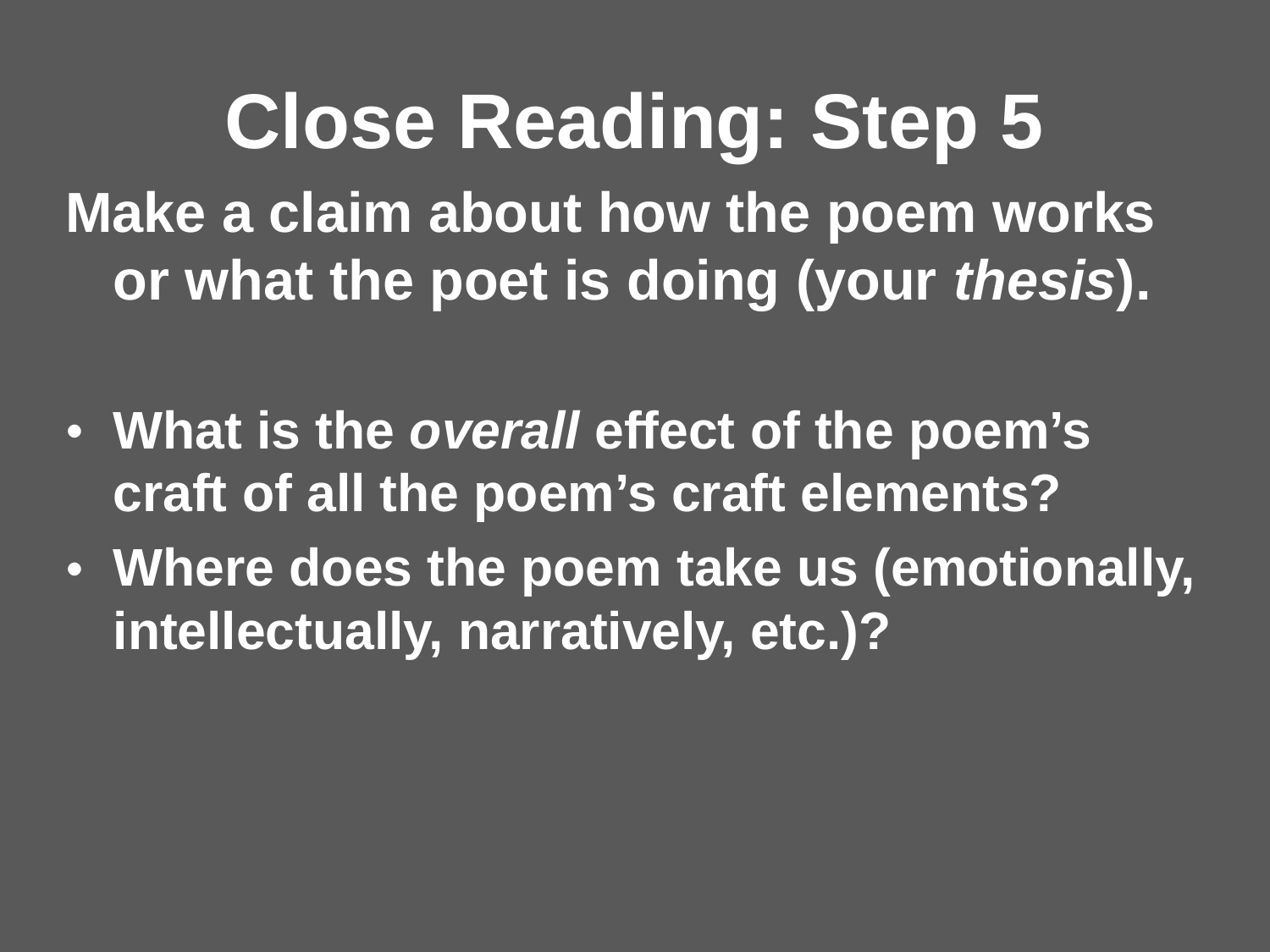

# Close Reading: Step 5
Make a claim about how the poem works or what the poet is doing (your thesis).

What is the overall effect of the poem’s craft of all the poem’s craft elements?
Where does the poem take us (emotionally, intellectually, narratively, etc.)?